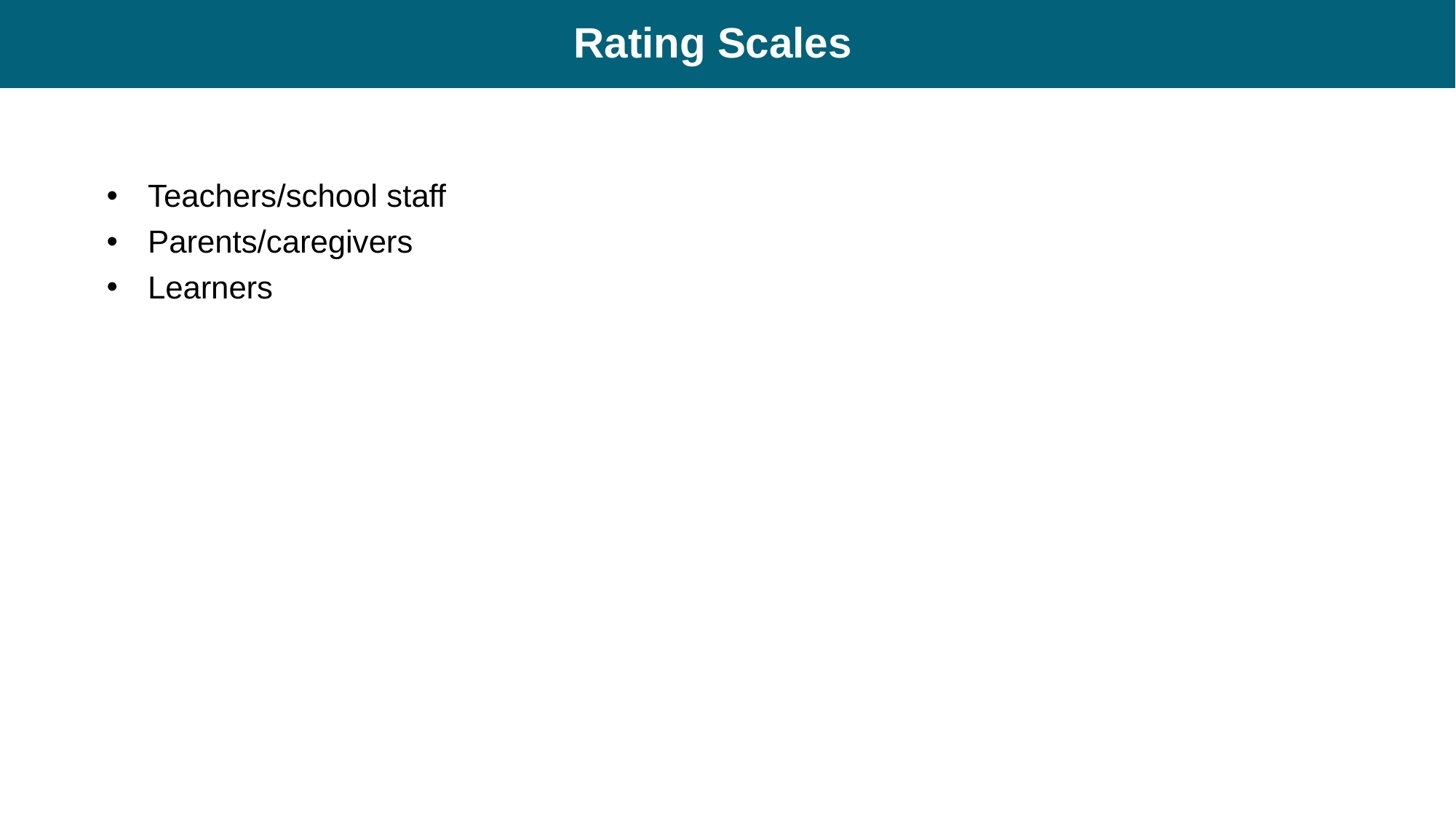

# Rating Scales
Teachers/school staff
Parents/caregivers
Learners